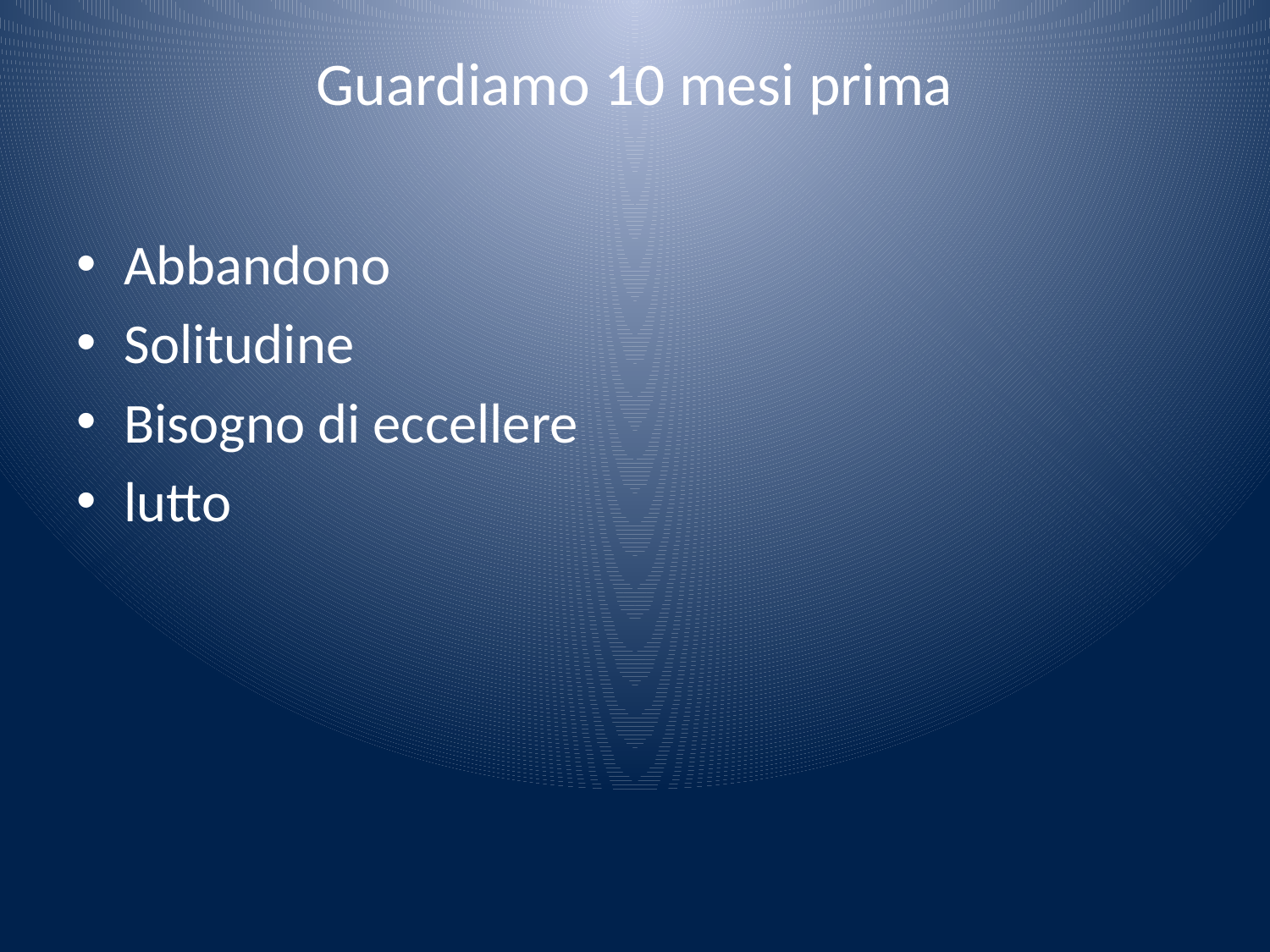

# Guardiamo 10 mesi prima
Abbandono
Solitudine
Bisogno di eccellere
lutto